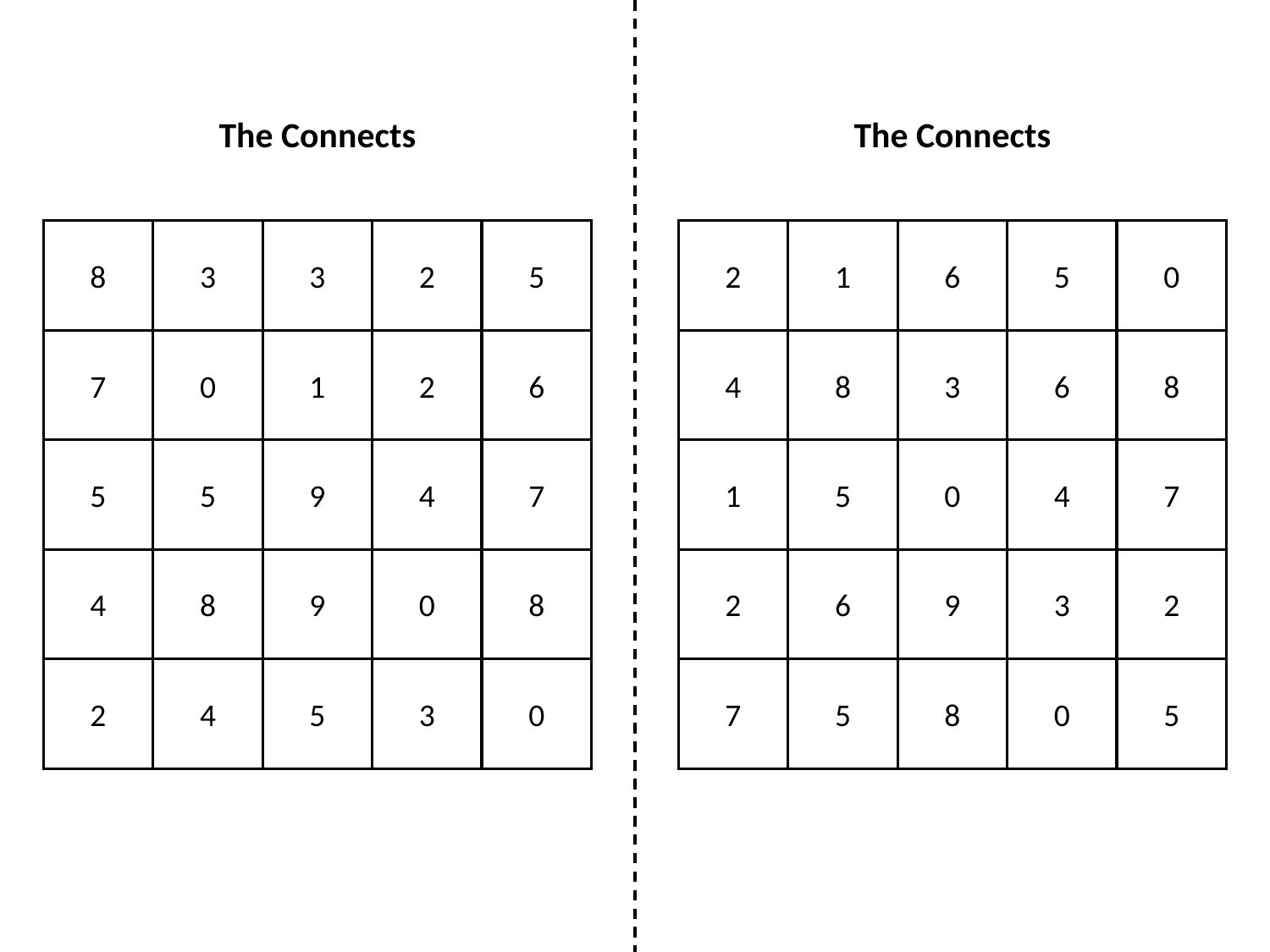

The Connects
The Connects
8
3
3
2
5
7
0
1
2
6
5
5
9
4
7
4
8
9
0
8
2
4
5
3
0
2
1
6
5
0
4
8
3
6
8
1
5
0
4
7
2
6
9
3
2
7
5
8
0
5